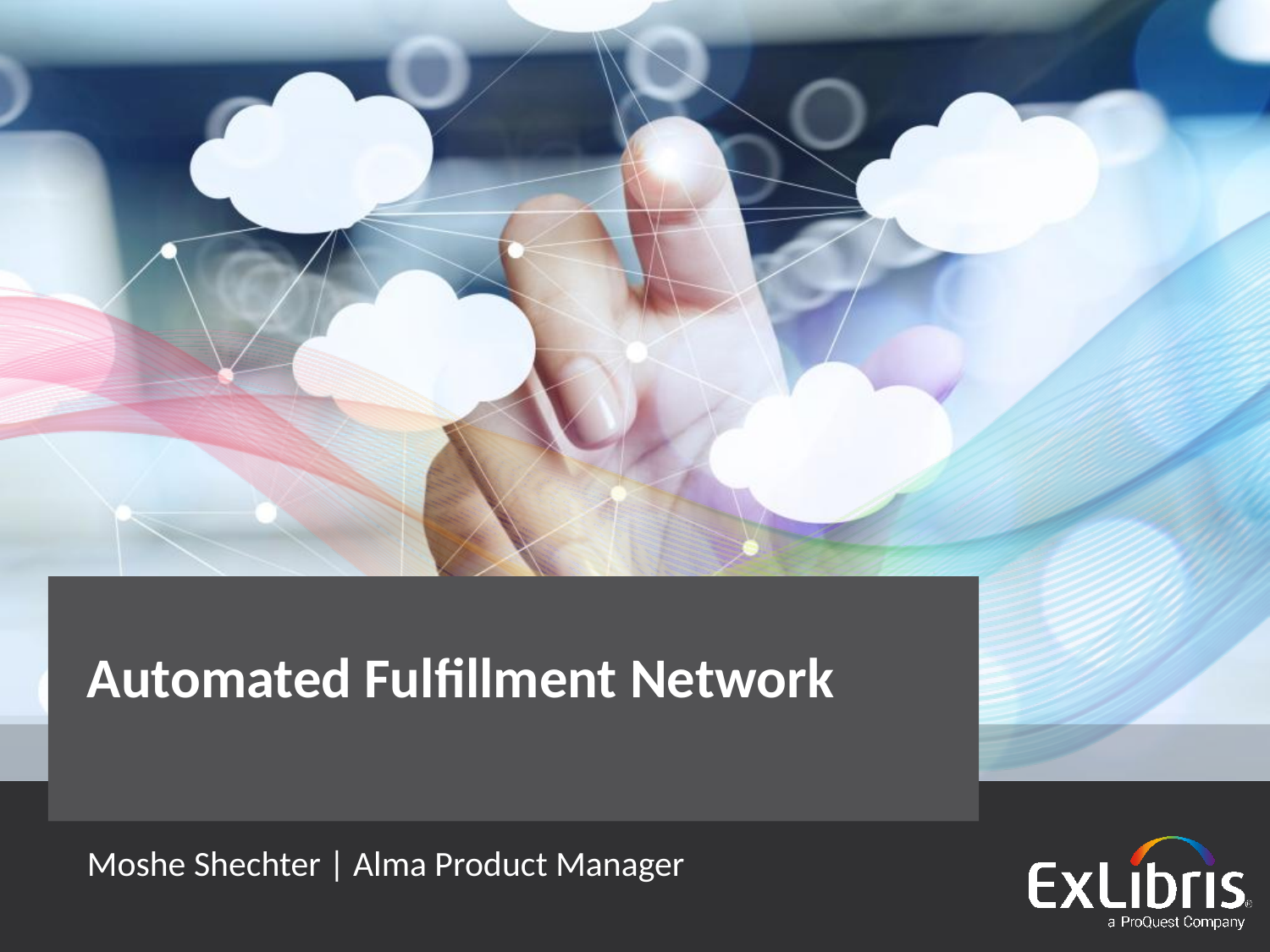

# Automated Fulfillment Network

Moshe Shechter | Alma Product Manager